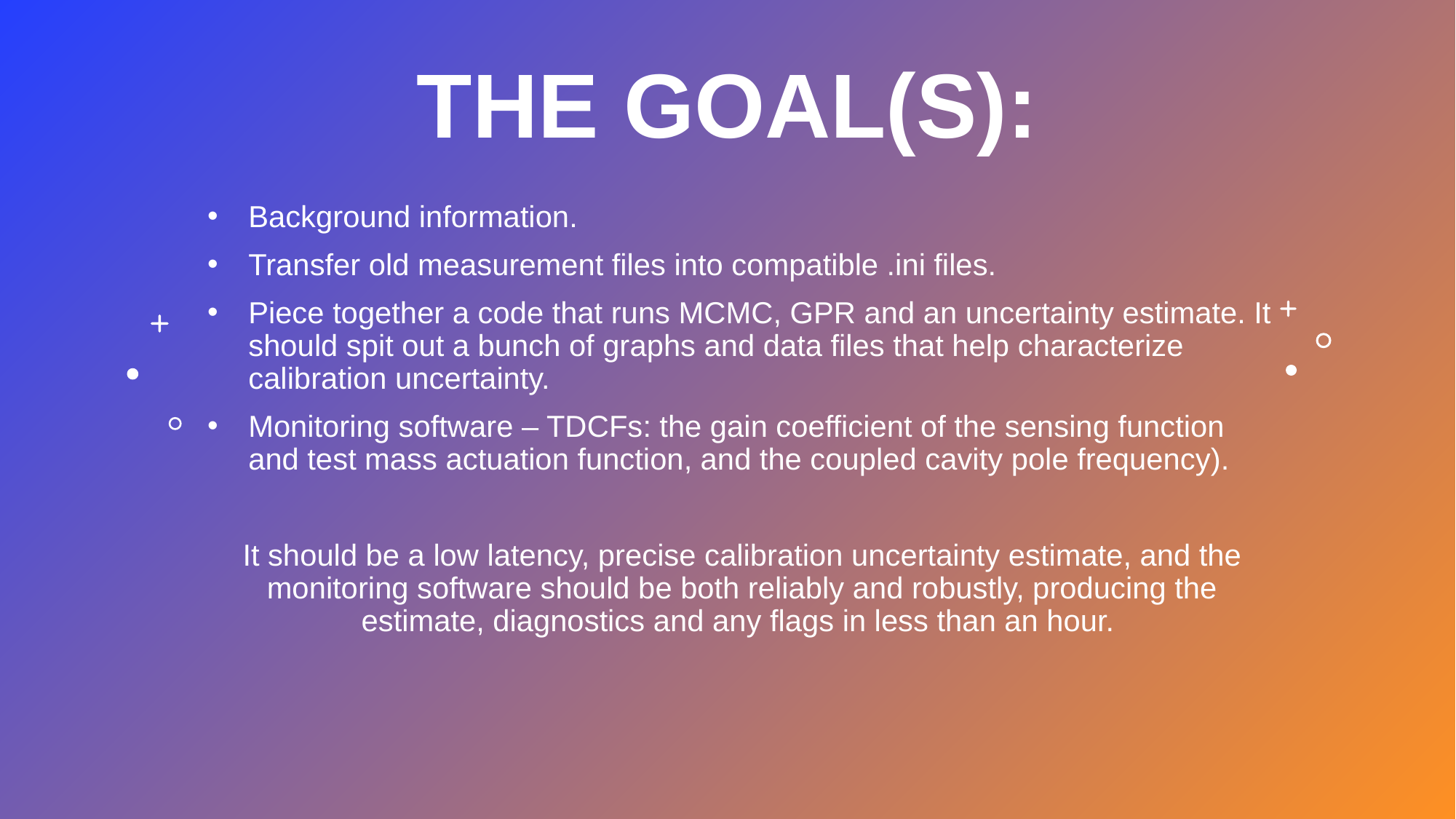

# The goal(S):
Background information.
Transfer old measurement files into compatible .ini files.
Piece together a code that runs MCMC, GPR and an uncertainty estimate. It should spit out a bunch of graphs and data files that help characterize calibration uncertainty.
Monitoring software – TDCFs: the gain coefficient of the sensing function and test mass actuation function, and the coupled cavity pole frequency).

It should be a low latency, precise calibration uncertainty estimate, and the monitoring software should be both reliably and robustly, producing the estimate, diagnostics and any flags in less than an hour.